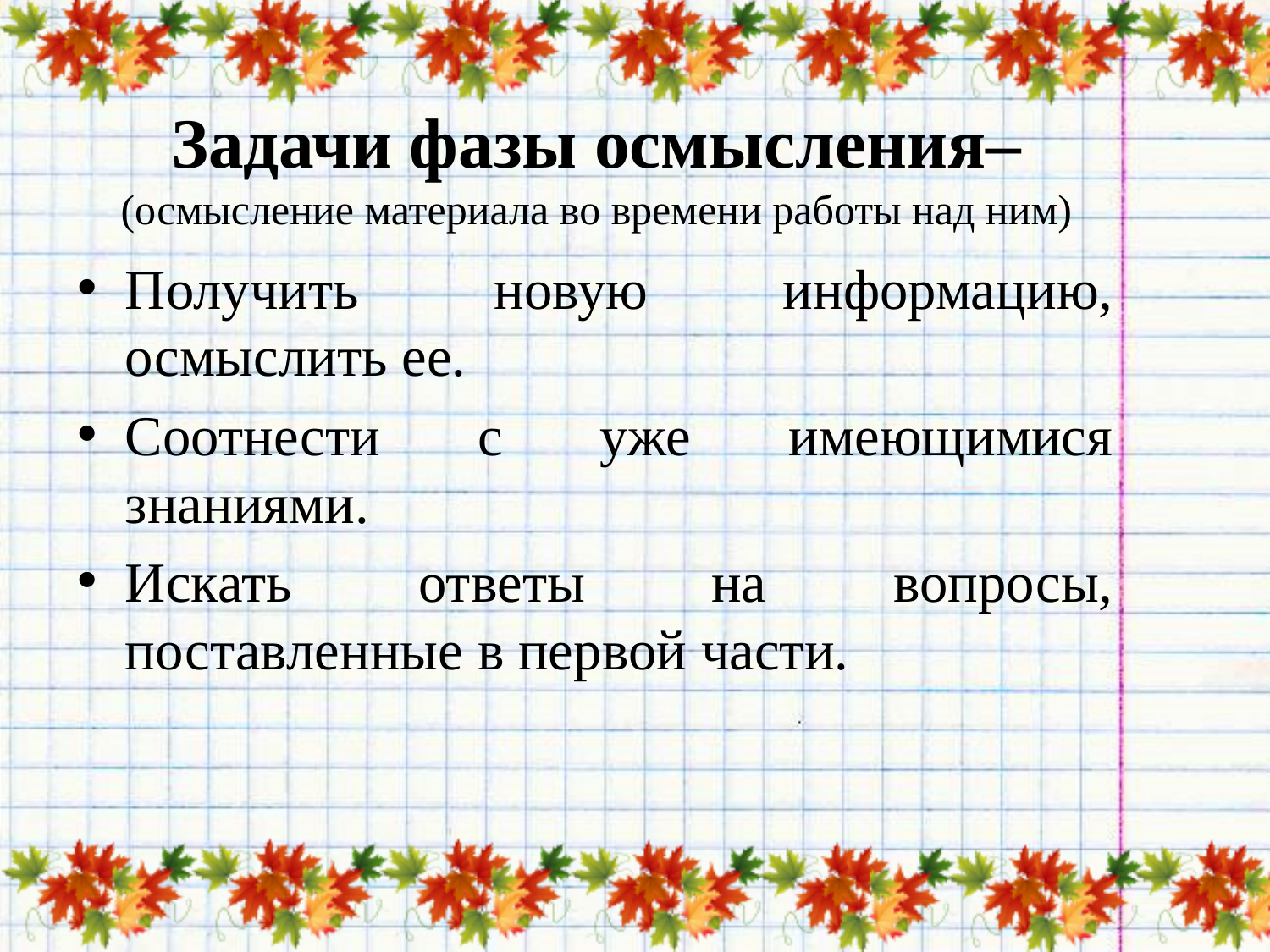

# Задачи фазы осмысления– (осмысление материала во времени работы над ним)
Получить новую информацию, осмыслить ее.
Соотнести с уже имеющимися знаниями.
Искать ответы на вопросы, поставленные в первой части.